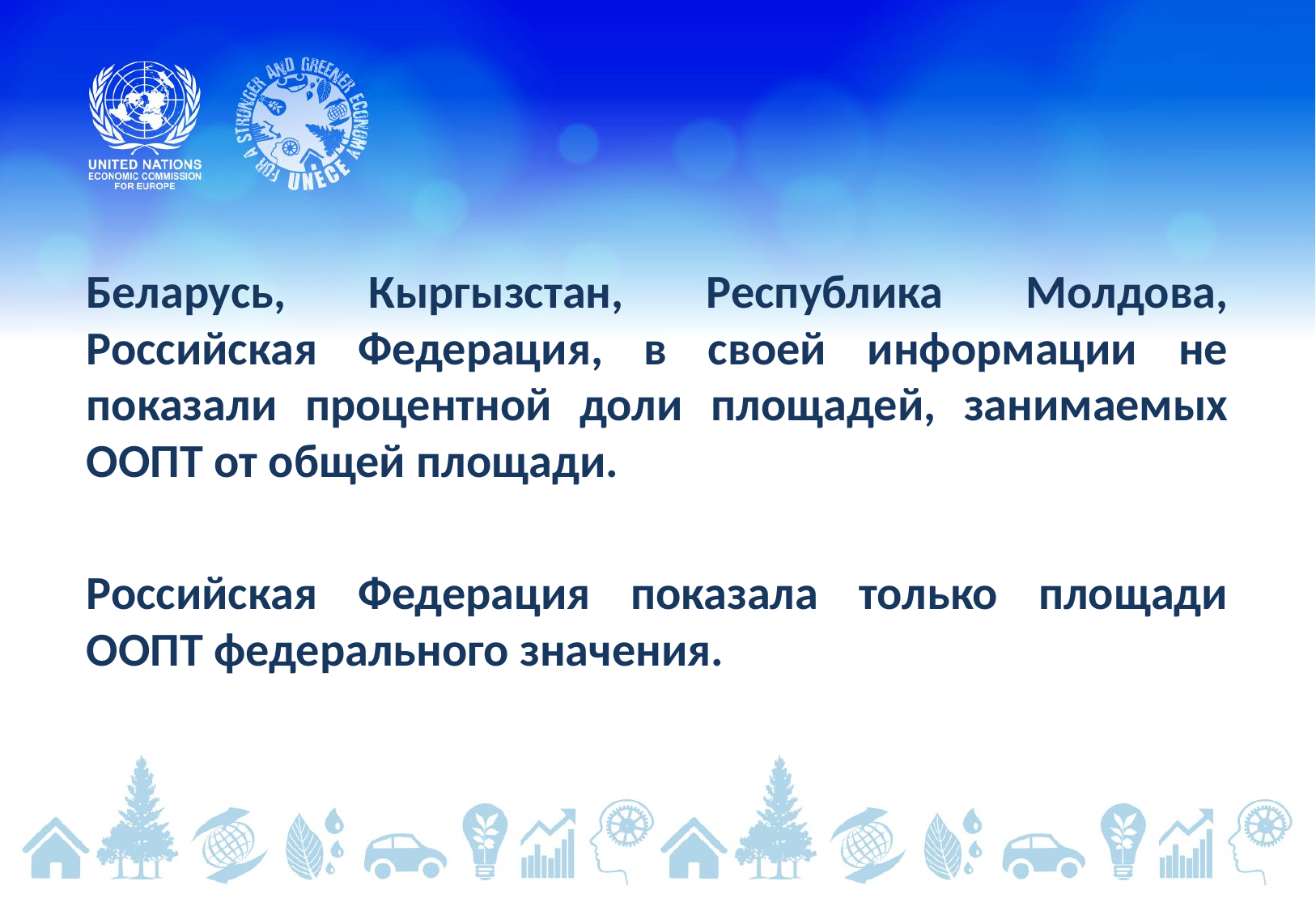

Беларусь, Кыргызстан, Республика Молдова, Российская Федерация, в своей информации не показали процентной доли площадей, занимаемых ООПТ от общей площади.

Российская Федерация показала только площади ООПТ федерального значения.